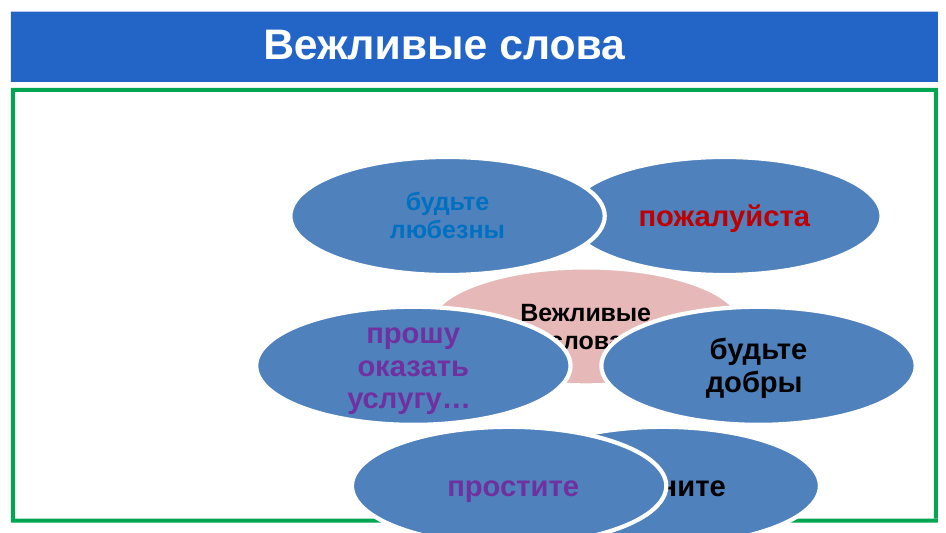

# Вежливые слова
Вежливые слова
пожалуйста
будьте добры
извините
будьте любезны
 простите
прошу оказать услугу…